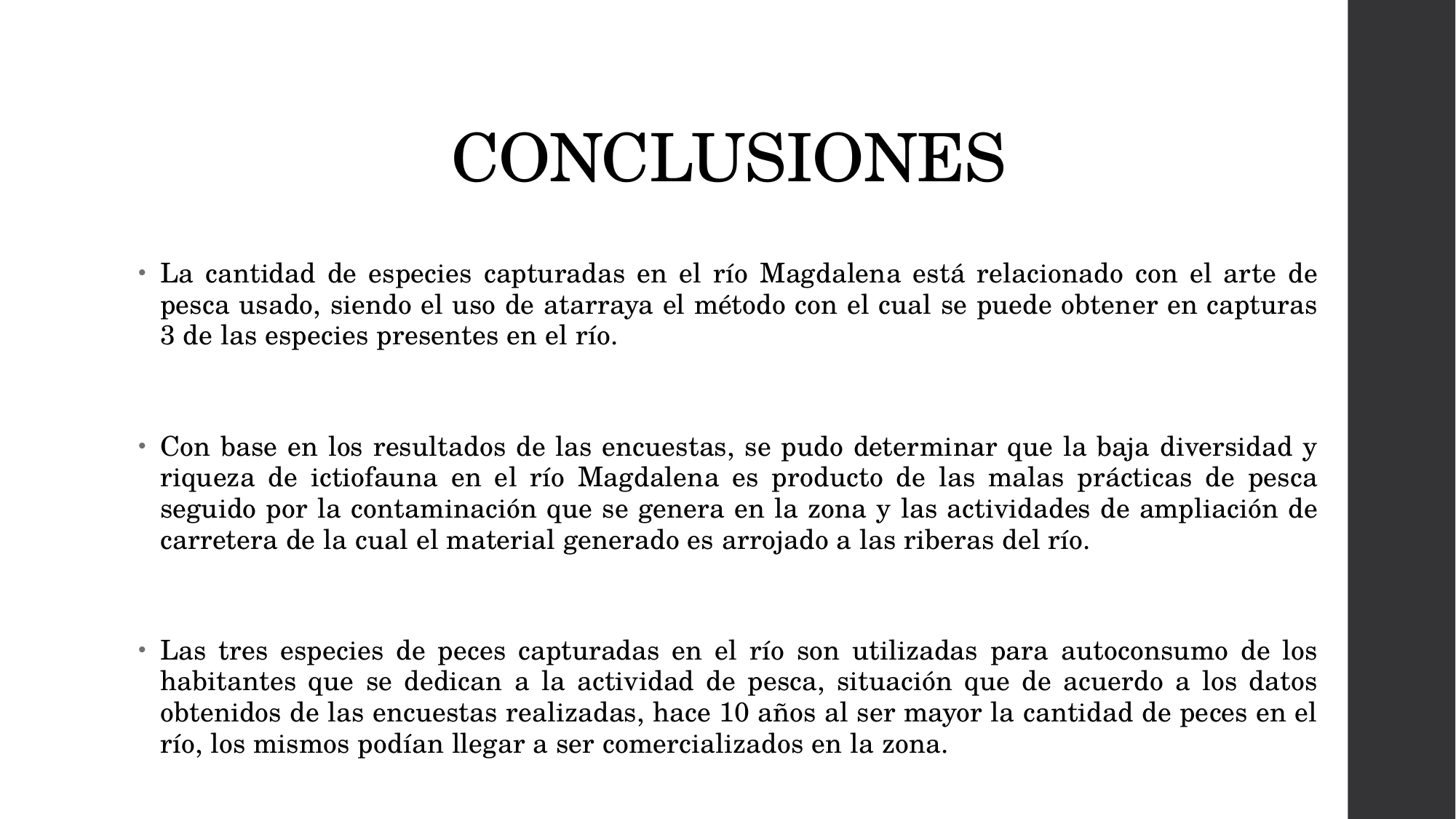

# CONCLUSIONES
La cantidad de especies capturadas en el río Magdalena está relacionado con el arte de pesca usado, siendo el uso de atarraya el método con el cual se puede obtener en capturas 3 de las especies presentes en el río.

Con base en los resultados de las encuestas, se pudo determinar que la baja diversidad y riqueza de ictiofauna en el río Magdalena es producto de las malas prácticas de pesca seguido por la contaminación que se genera en la zona y las actividades de ampliación de carretera de la cual el material generado es arrojado a las riberas del río.

Las tres especies de peces capturadas en el río son utilizadas para autoconsumo de los habitantes que se dedican a la actividad de pesca, situación que de acuerdo a los datos obtenidos de las encuestas realizadas, hace 10 años al ser mayor la cantidad de peces en el río, los mismos podían llegar a ser comercializados en la zona.